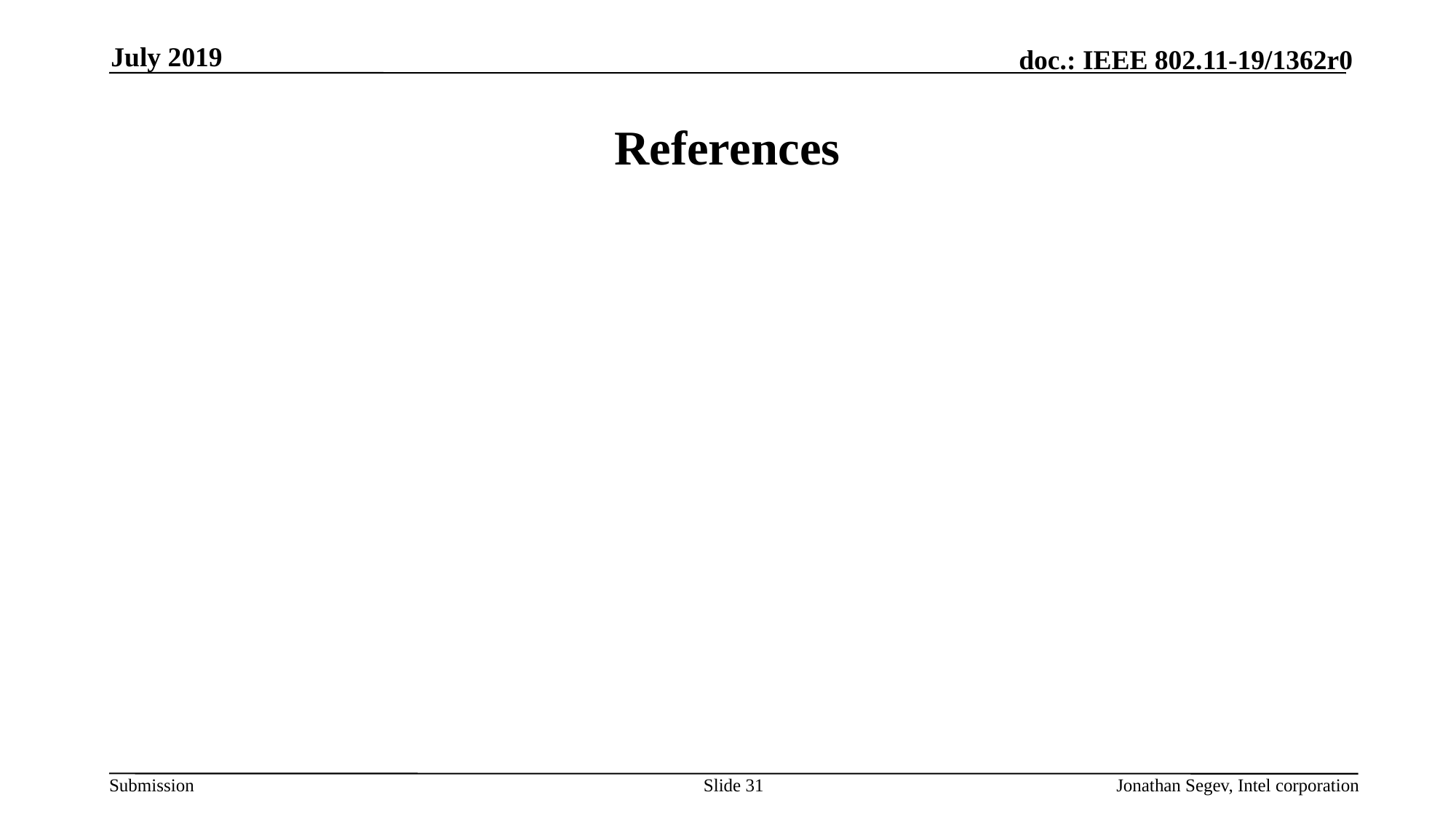

July 2019
# References

Slide 31
Jonathan Segev, Intel corporation